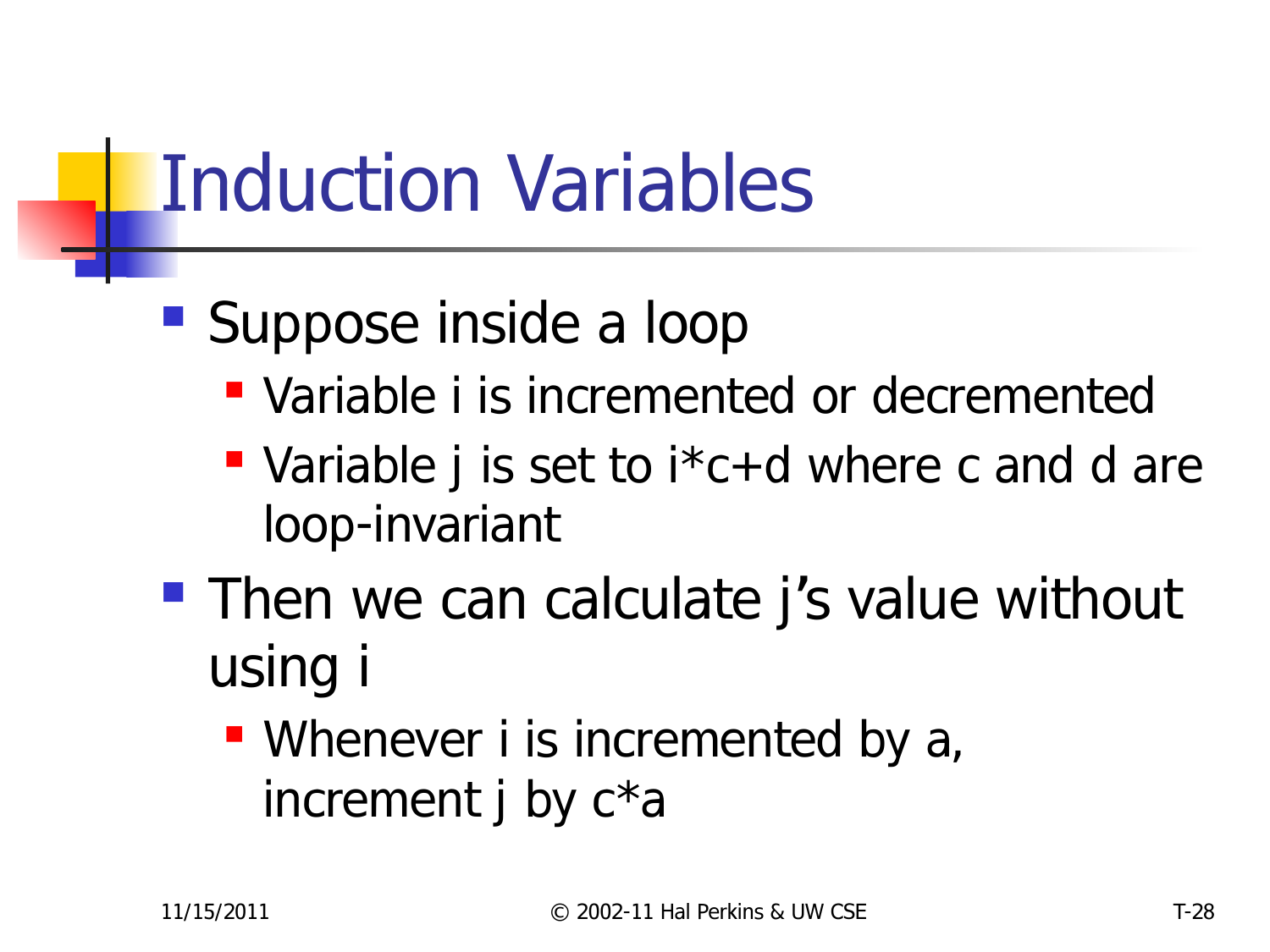

# Induction Variables
Suppose inside a loop
Variable i is incremented or decremented
Variable j is set to i*c+d where c and d are loop-invariant
Then we can calculate j’s value without using i
Whenever i is incremented by a,
increment j by c*a
11/15/2011
© 2002-11 Hal Perkins & UW CSE
T-28